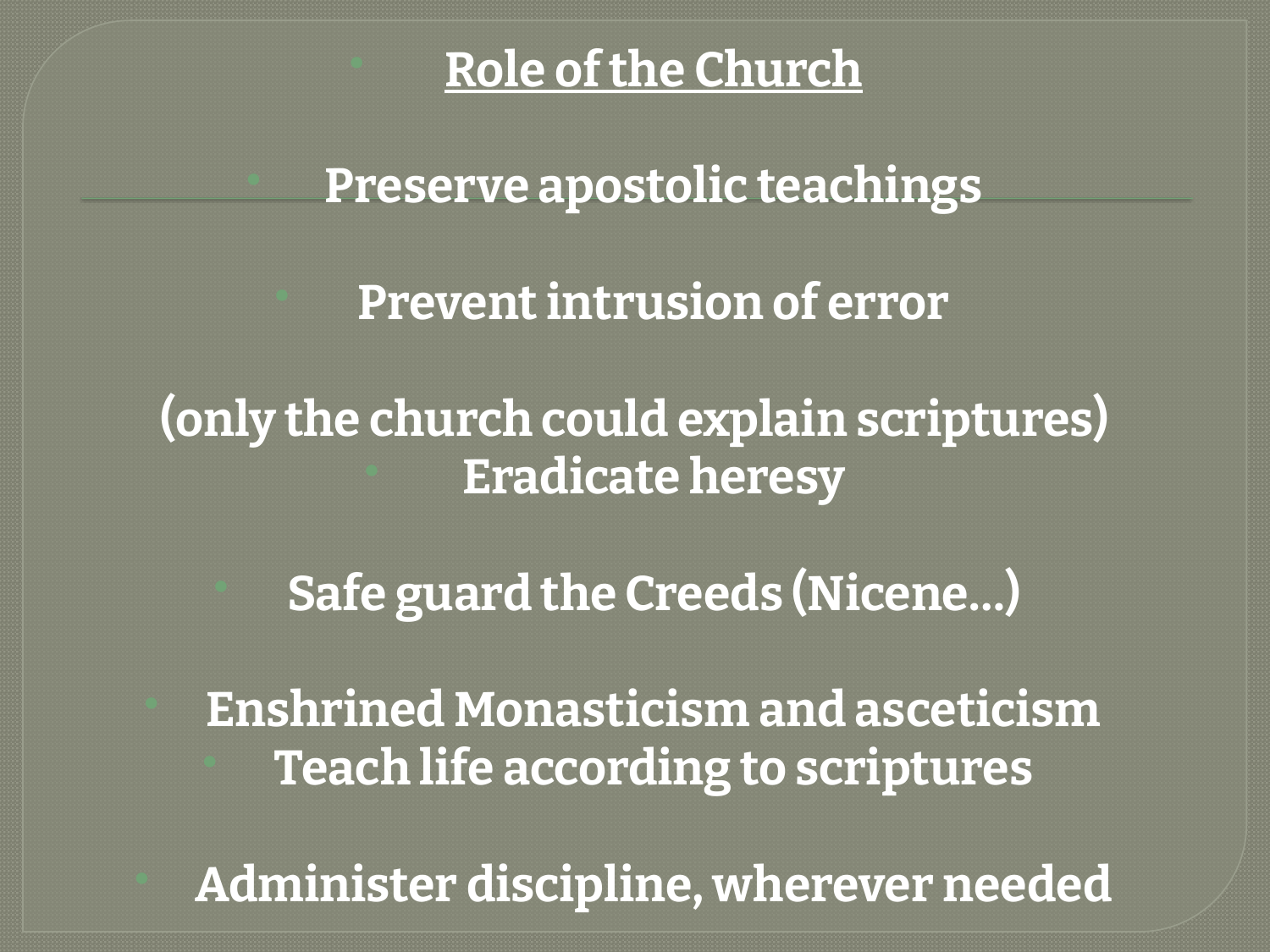

Role of the Church

Preserve apostolic teachings

Prevent intrusion of error

(only the church could explain scriptures)
Eradicate heresy

Safe guard the Creeds (Nicene…)

Enshrined Monasticism and asceticism
Teach life according to scriptures

Administer discipline, wherever needed